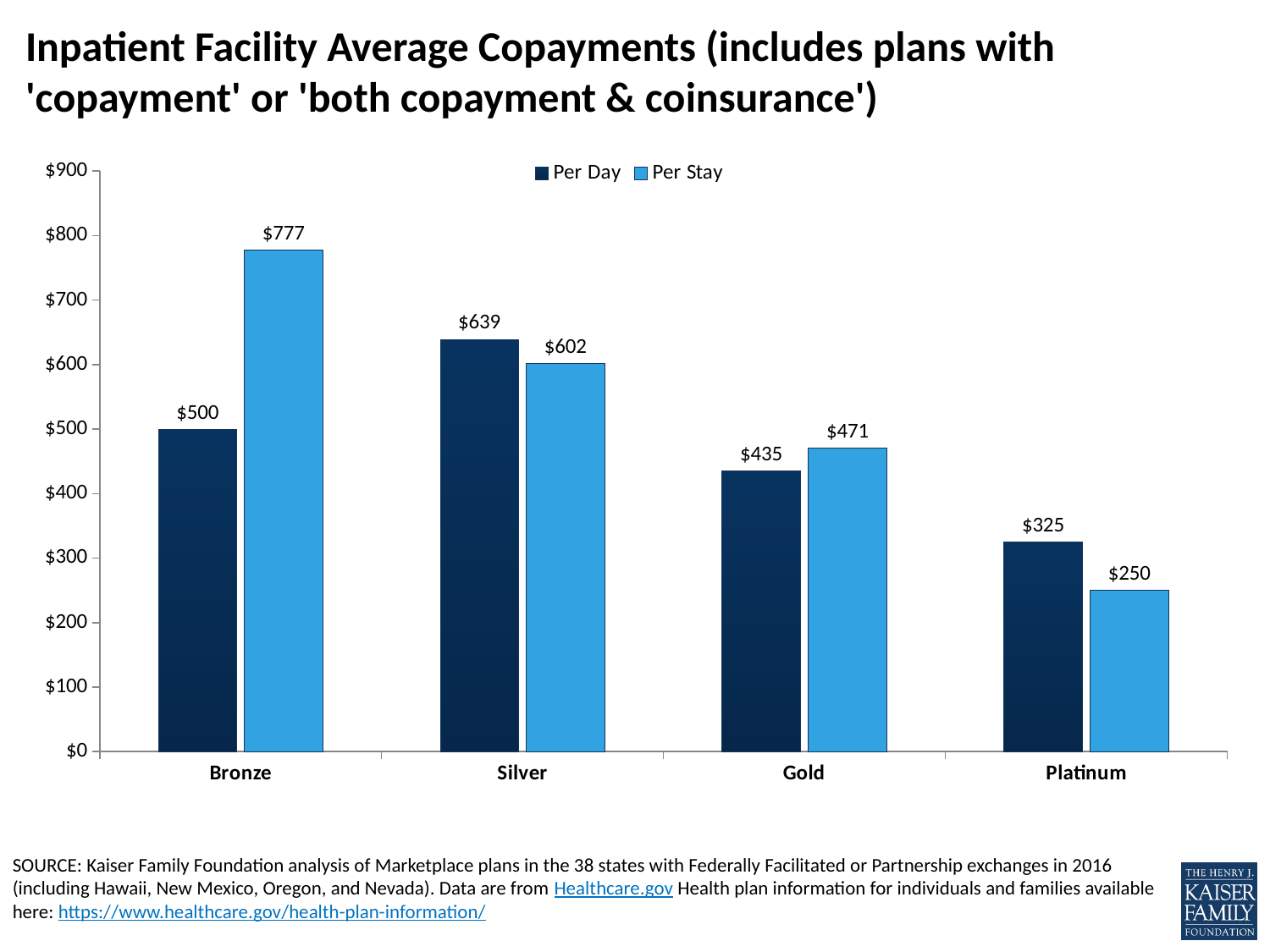

# Inpatient Facility Average Copayments (includes plans with 'copayment' or 'both copayment & coinsurance')

### Chart

| Category | Per Day | Per Stay |
|---|---|---|
| Bronze | 500.0 | 777.0 |
| Silver | 639.0 | 602.0 |
| Gold | 435.0 | 471.0 |
| Platinum | 325.0 | 250.0 |